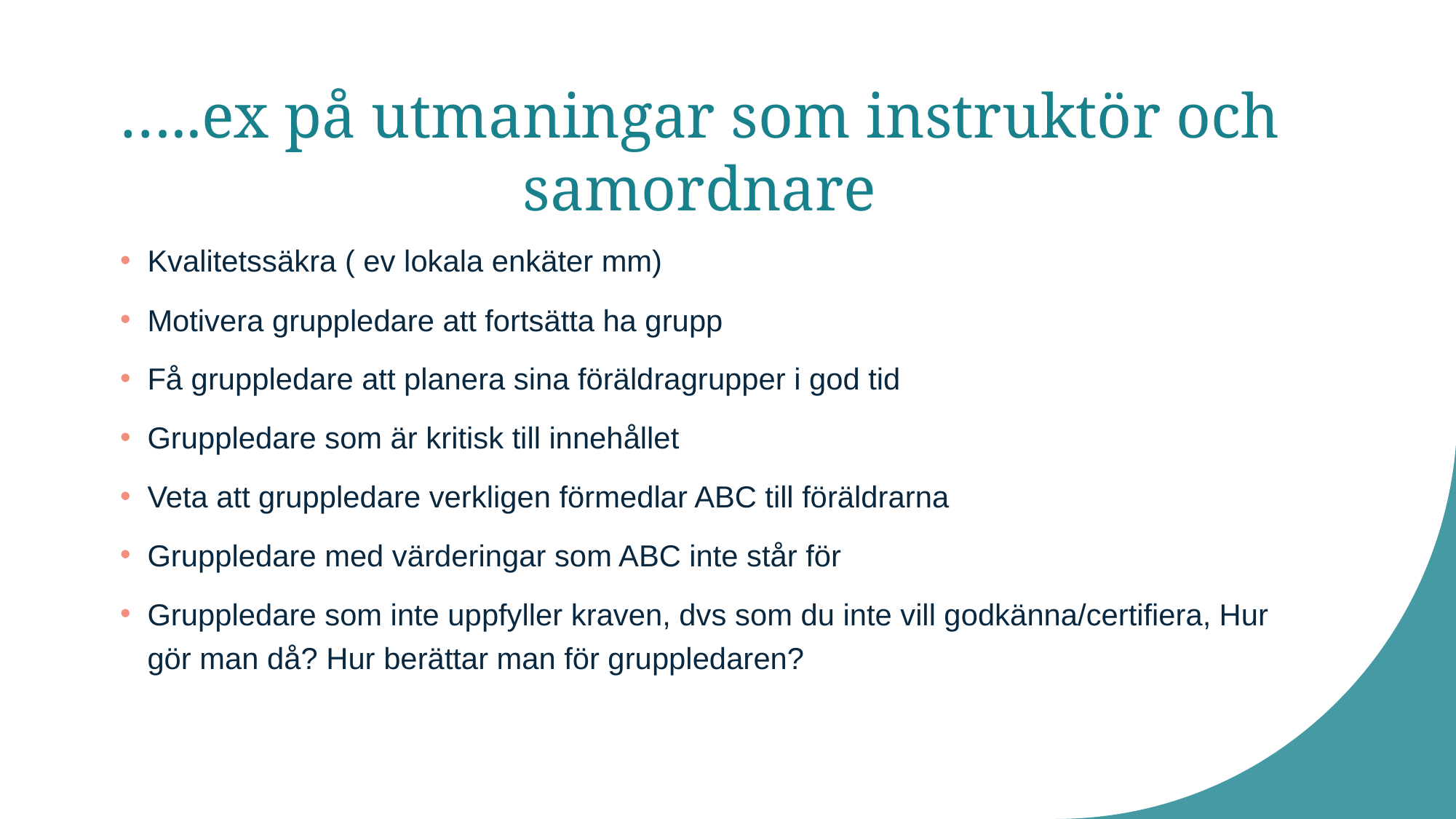

# …..ex på utmaningar som instruktör och samordnare
Kvalitetssäkra ( ev lokala enkäter mm)
Motivera gruppledare att fortsätta ha grupp
Få gruppledare att planera sina föräldragrupper i god tid
Gruppledare som är kritisk till innehållet
Veta att gruppledare verkligen förmedlar ABC till föräldrarna
Gruppledare med värderingar som ABC inte står för
Gruppledare som inte uppfyller kraven, dvs som du inte vill godkänna/certifiera, Hur gör man då? Hur berättar man för gruppledaren?